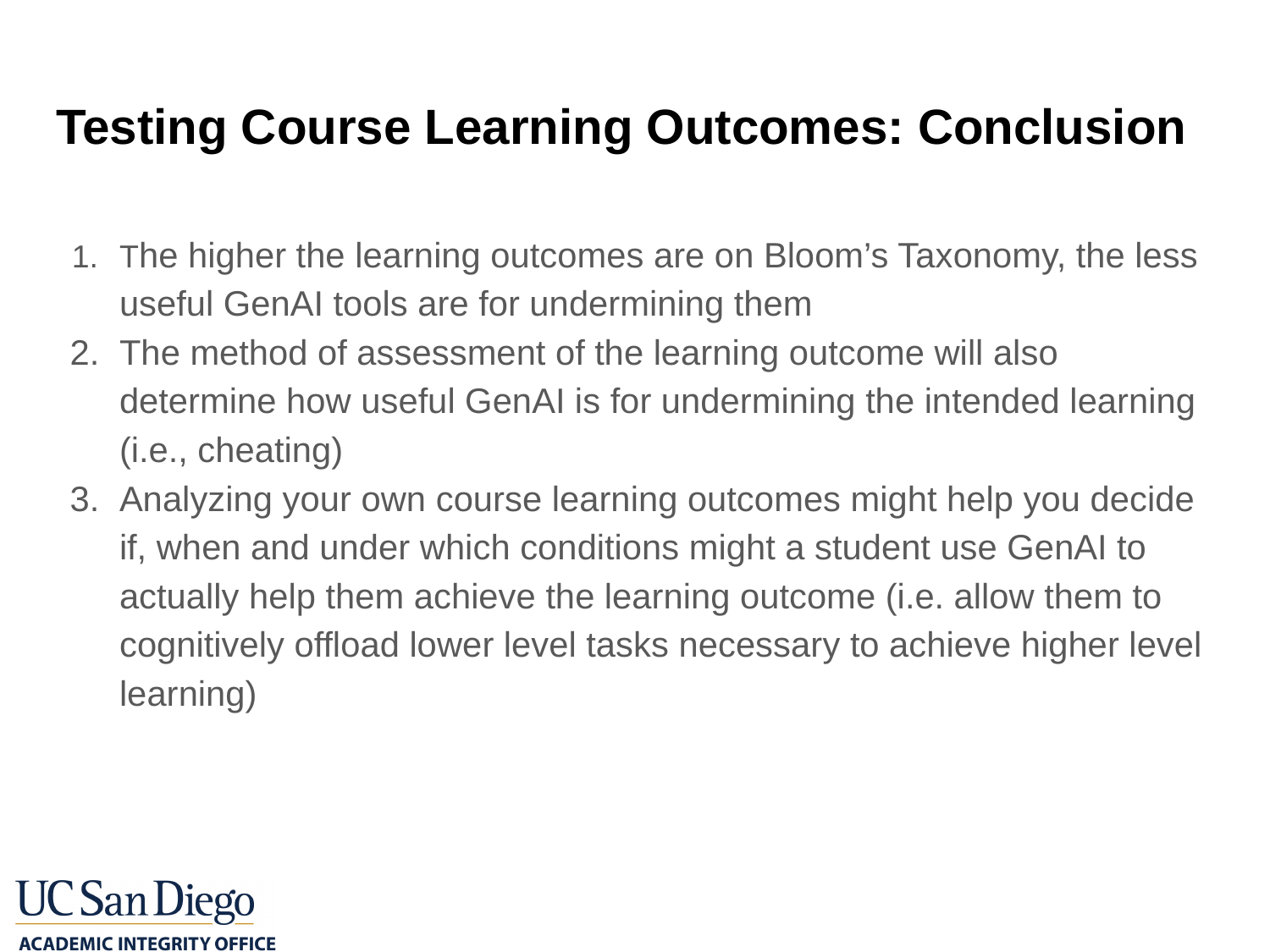

# Testing Course Learning Outcomes: Conclusion
The higher the learning outcomes are on Bloom’s Taxonomy, the less useful GenAI tools are for undermining them
The method of assessment of the learning outcome will also determine how useful GenAI is for undermining the intended learning (i.e., cheating)
Analyzing your own course learning outcomes might help you decide if, when and under which conditions might a student use GenAI to actually help them achieve the learning outcome (i.e. allow them to cognitively offload lower level tasks necessary to achieve higher level learning)